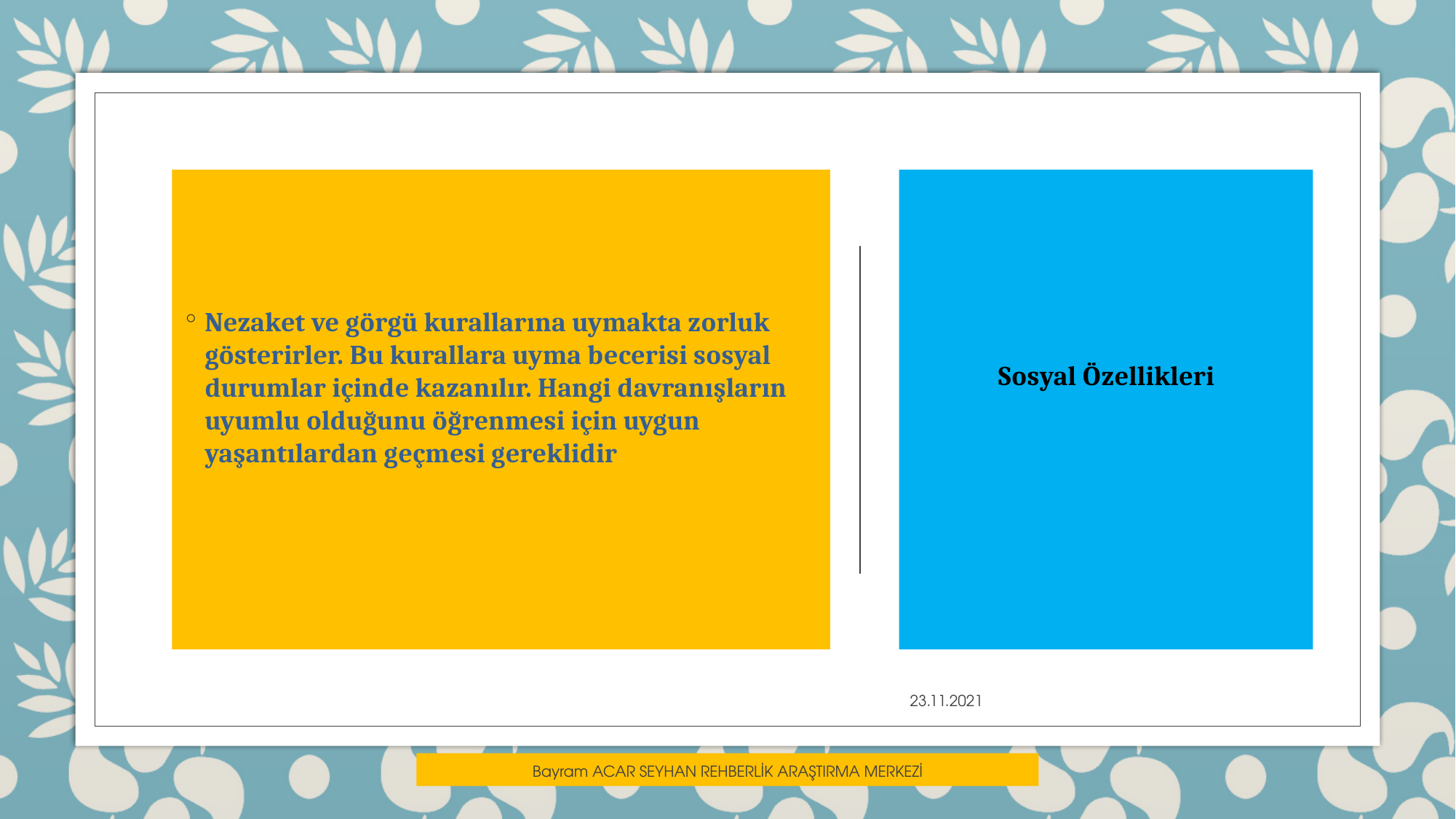

Nezaket ve görgü kurallarına uymakta zorluk gösterirler. Bu kurallara uyma becerisi sosyal durumlar içinde kazanılır. Hangi davranışların uyumlu olduğunu öğrenmesi için uygun yaşantılardan geçmesi gereklidir

# Sosyal Özellikleri
23.11.2021
Bayram ACAR SEYHAN REHBERLİK ARAŞTIRMA MERKEZİ
12